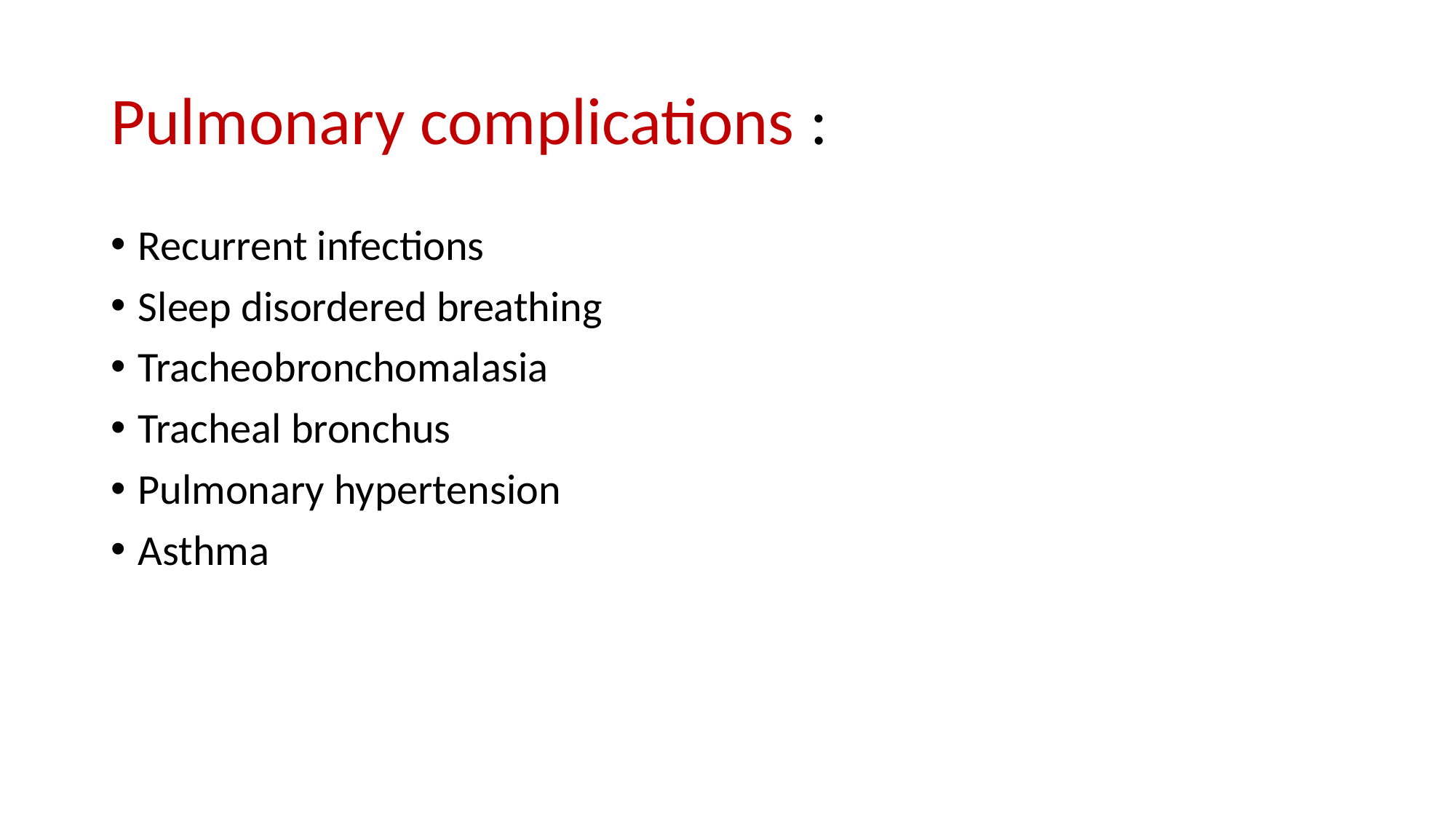

# Pulmonary complications :
Recurrent infections
Sleep disordered breathing
Tracheobronchomalasia
Tracheal bronchus
Pulmonary hypertension
Asthma